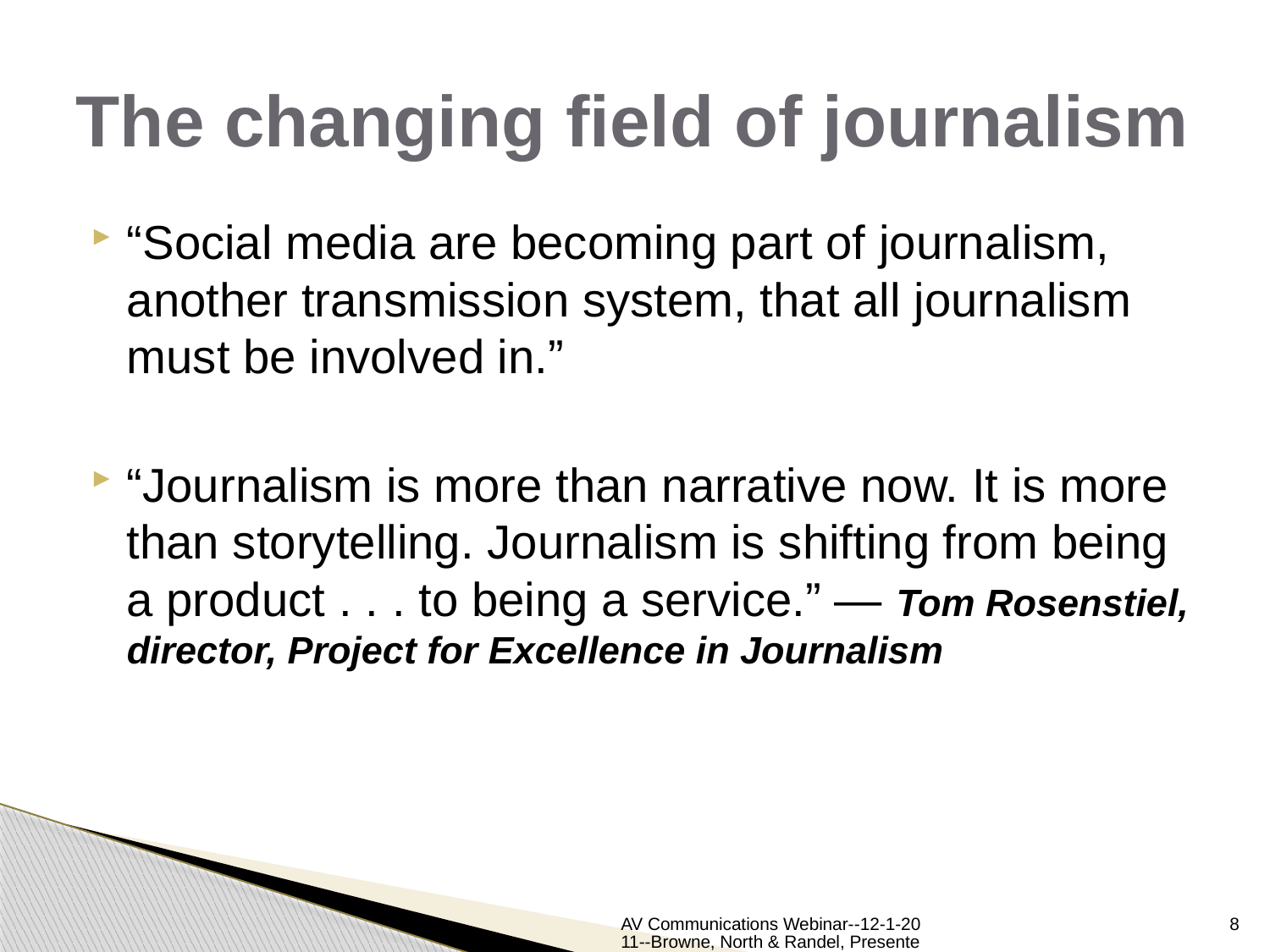

# The changing field of journalism
“Social media are becoming part of journalism, another transmission system, that all journalism must be involved in.”

“Journalism is more than narrative now. It is more than storytelling. Journalism is shifting from being a product . . . to being a service.” — Tom Rosenstiel, director, Project for Excellence in Journalism
AV Communications Webinar--12-1-2011--Browne, North & Randel, Presenters

8